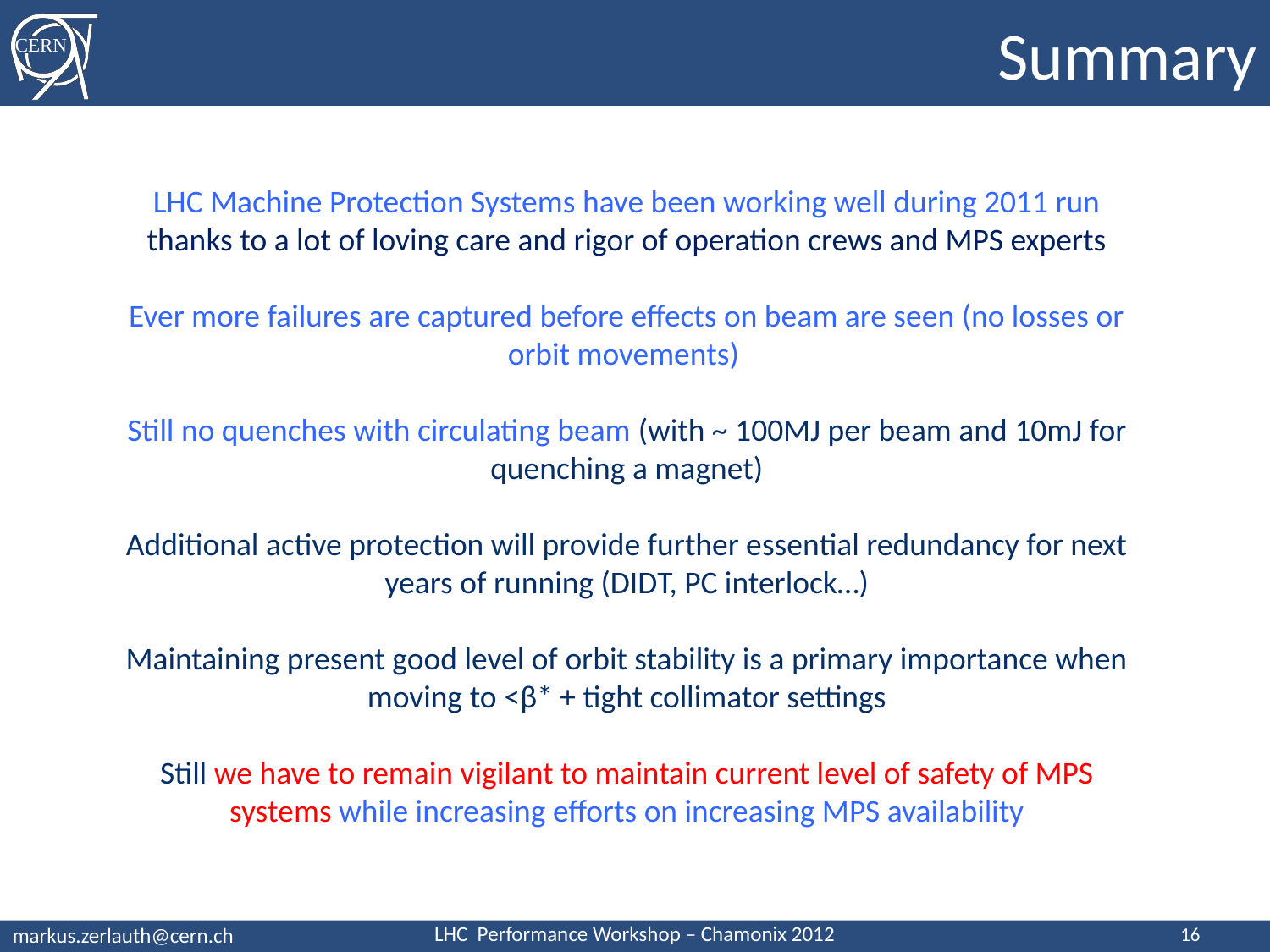

# Summary

LHC Machine Protection Systems have been working well during 2011 run thanks to a lot of loving care and rigor of operation crews and MPS experts

Ever more failures are captured before effects on beam are seen (no losses or orbit movements)

Still no quenches with circulating beam (with ~ 100MJ per beam and 10mJ for quenching a magnet)

Additional active protection will provide further essential redundancy for next years of running (DIDT, PC interlock…)

Maintaining present good level of orbit stability is a primary importance when moving to <β* + tight collimator settings

Still we have to remain vigilant to maintain current level of safety of MPS systems while increasing efforts on increasing MPS availability

16